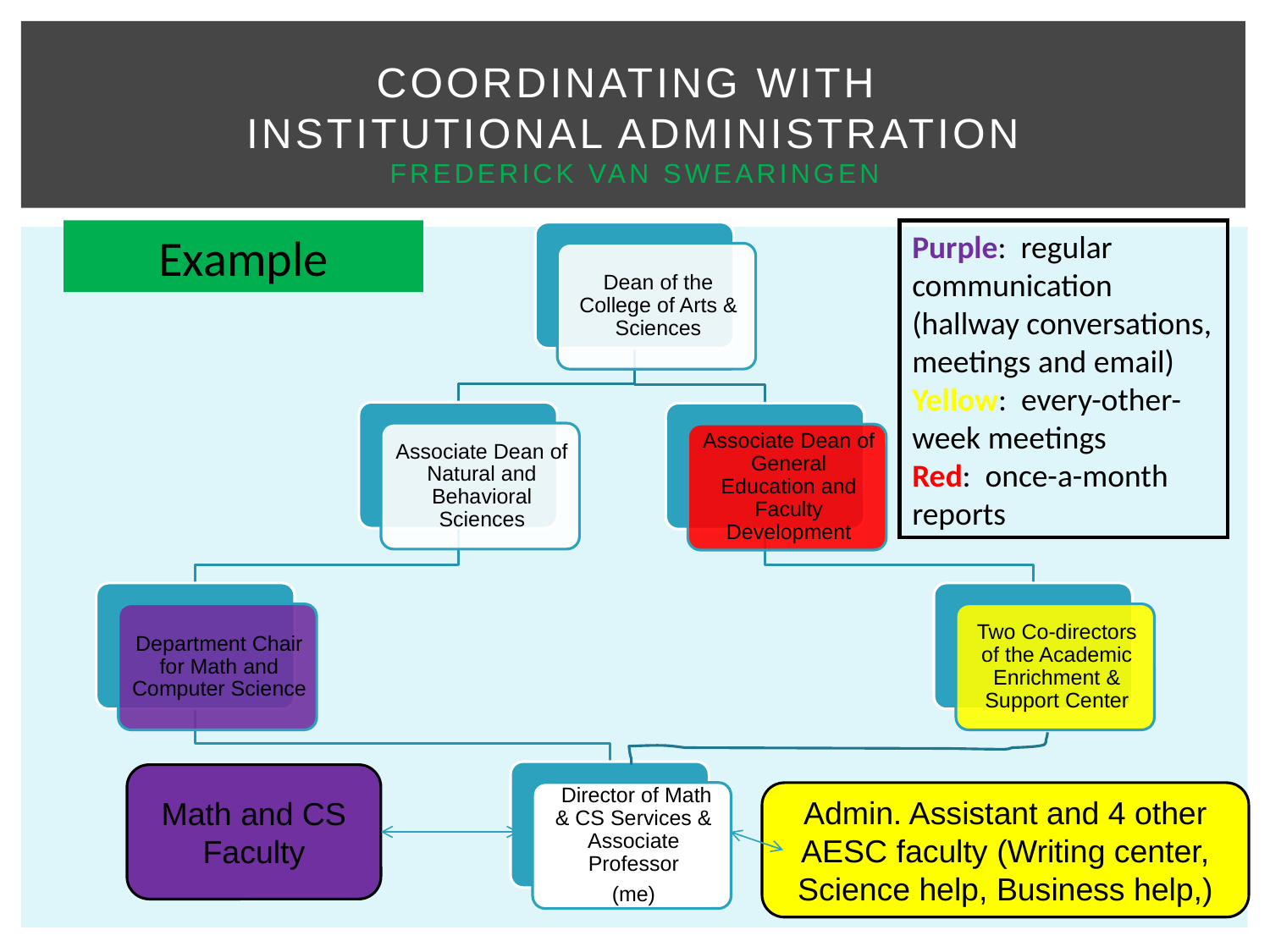

# Coordinating With Institutional Administration Frederick Van Swearingen
Example
Purple:  regular communication (hallway conversations, meetings and email)
Yellow:  every-other- week meetings
Red:  once-a-month reports
Dean of the College of Arts & Sciences
Associate Dean of Natural and Behavioral Sciences
Department Chair for Math and Computer Science
 Director of Math & CS Services & Associate Professor
(me)
Associate Dean of General Education and Faculty Development
Two Co-directors of the Academic Enrichment & Support Center

Math and CS Faculty
Admin. Assistant and 4 other AESC faculty (Writing center, Science help, Business help,)